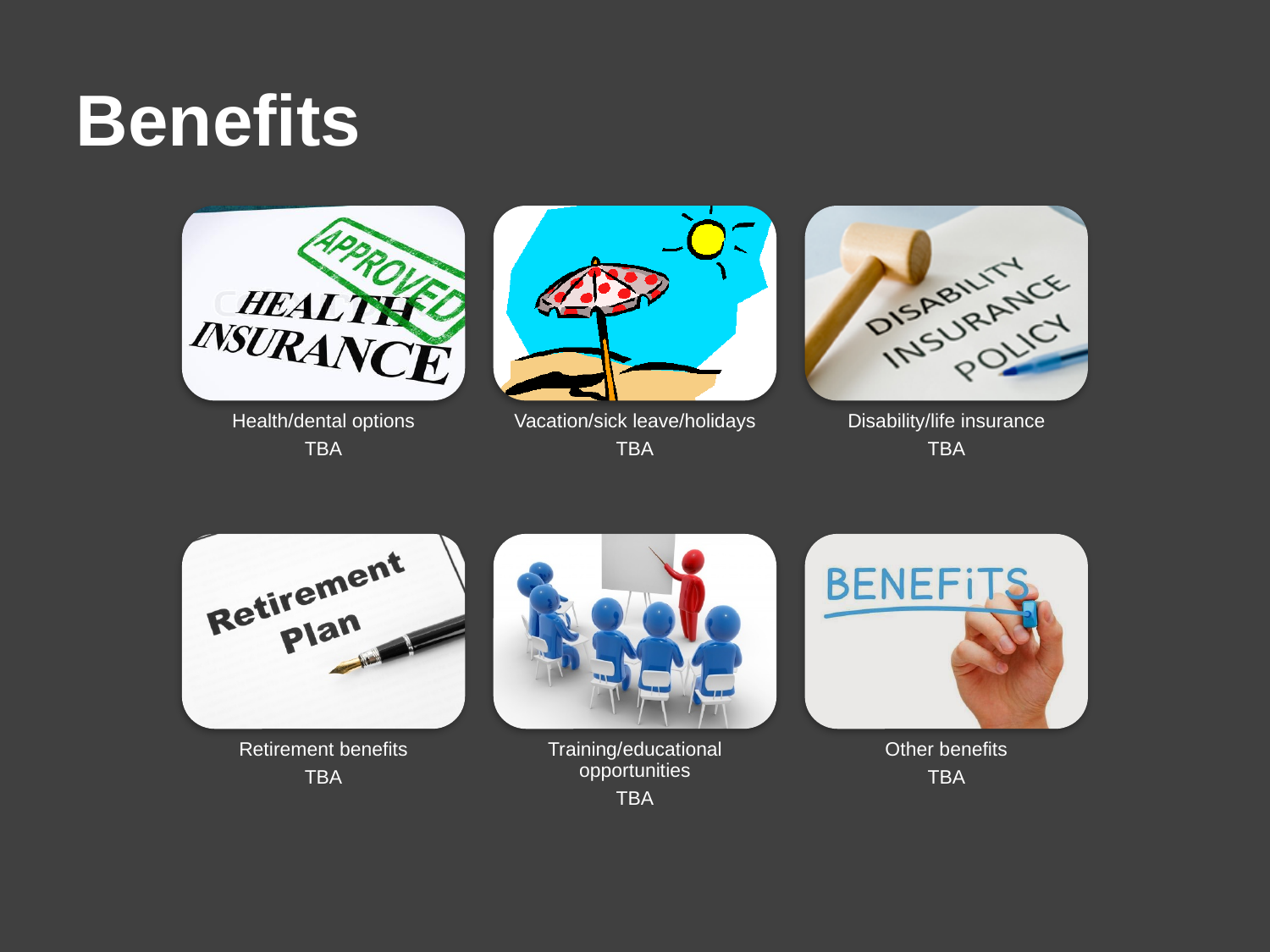

# Benefits
Health/dental options
TBA
Vacation/sick leave/holidays
TBA
Disability/life insurance
TBA
Retirement benefits
TBA
Training/educational opportunities
TBA
Other benefits
TBA